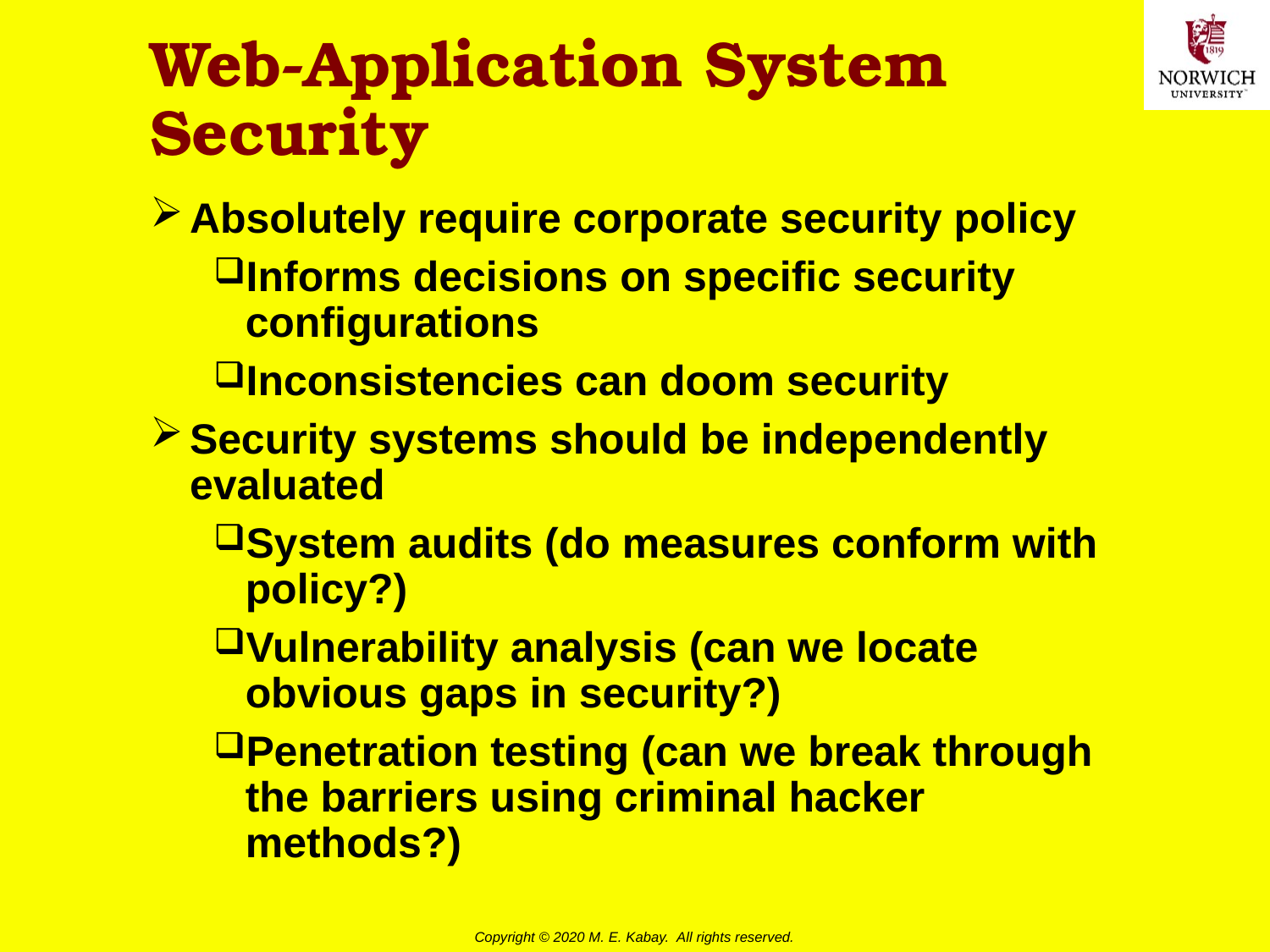

# Web-Application System Security
Absolutely require corporate security policy
Informs decisions on specific security configurations
Inconsistencies can doom security
Security systems should be independently evaluated
System audits (do measures conform with policy?)
Vulnerability analysis (can we locate obvious gaps in security?)
Penetration testing (can we break through the barriers using criminal hacker methods?)